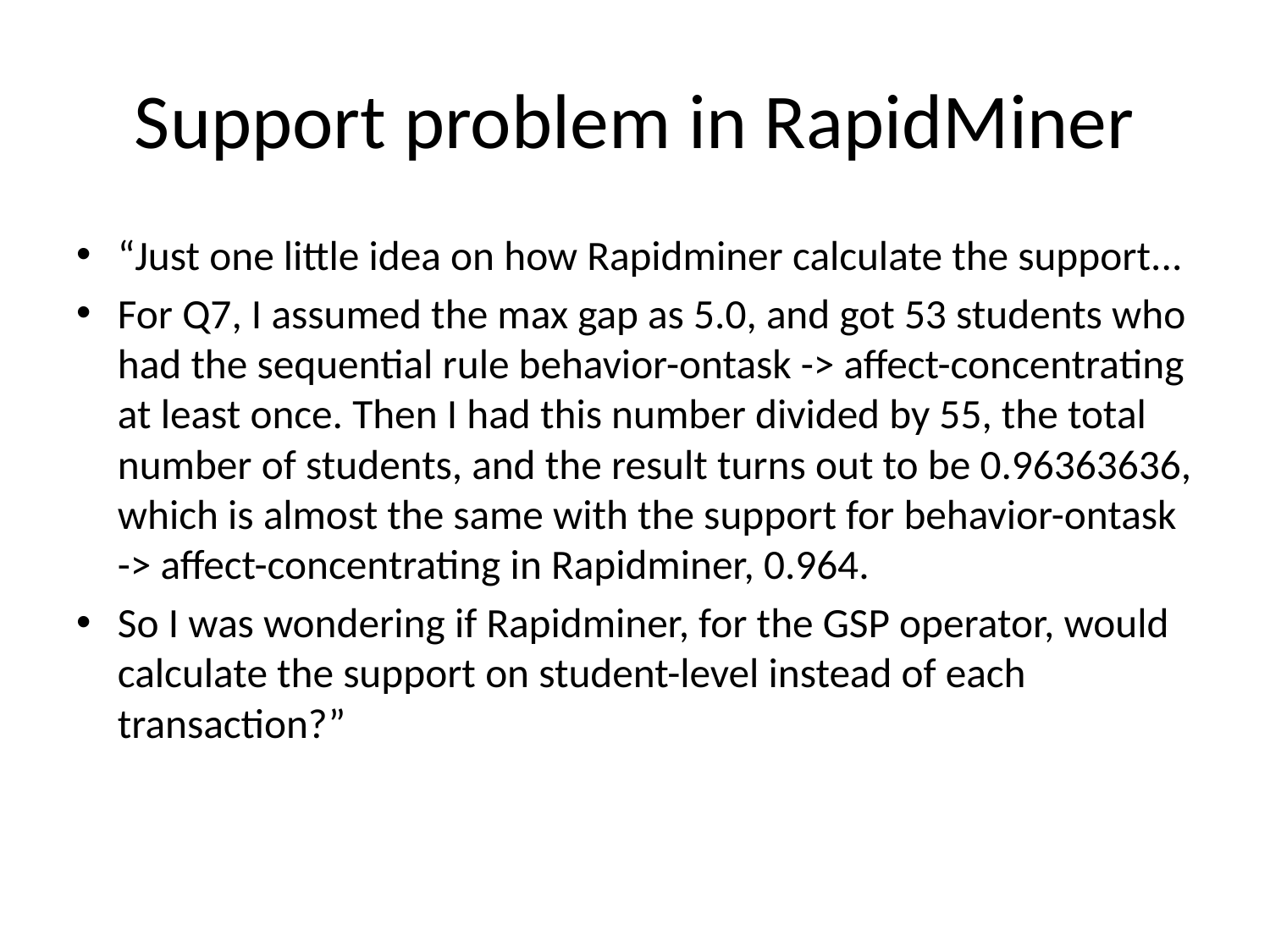

# Support problem in RapidMiner
“Just one little idea on how Rapidminer calculate the support...
For Q7, I assumed the max gap as 5.0, and got 53 students who had the sequential rule behavior-ontask -> affect-concentrating at least once. Then I had this number divided by 55, the total number of students, and the result turns out to be 0.96363636, which is almost the same with the support for behavior-ontask -> affect-concentrating in Rapidminer, 0.964.
So I was wondering if Rapidminer, for the GSP operator, would calculate the support on student-level instead of each transaction?”